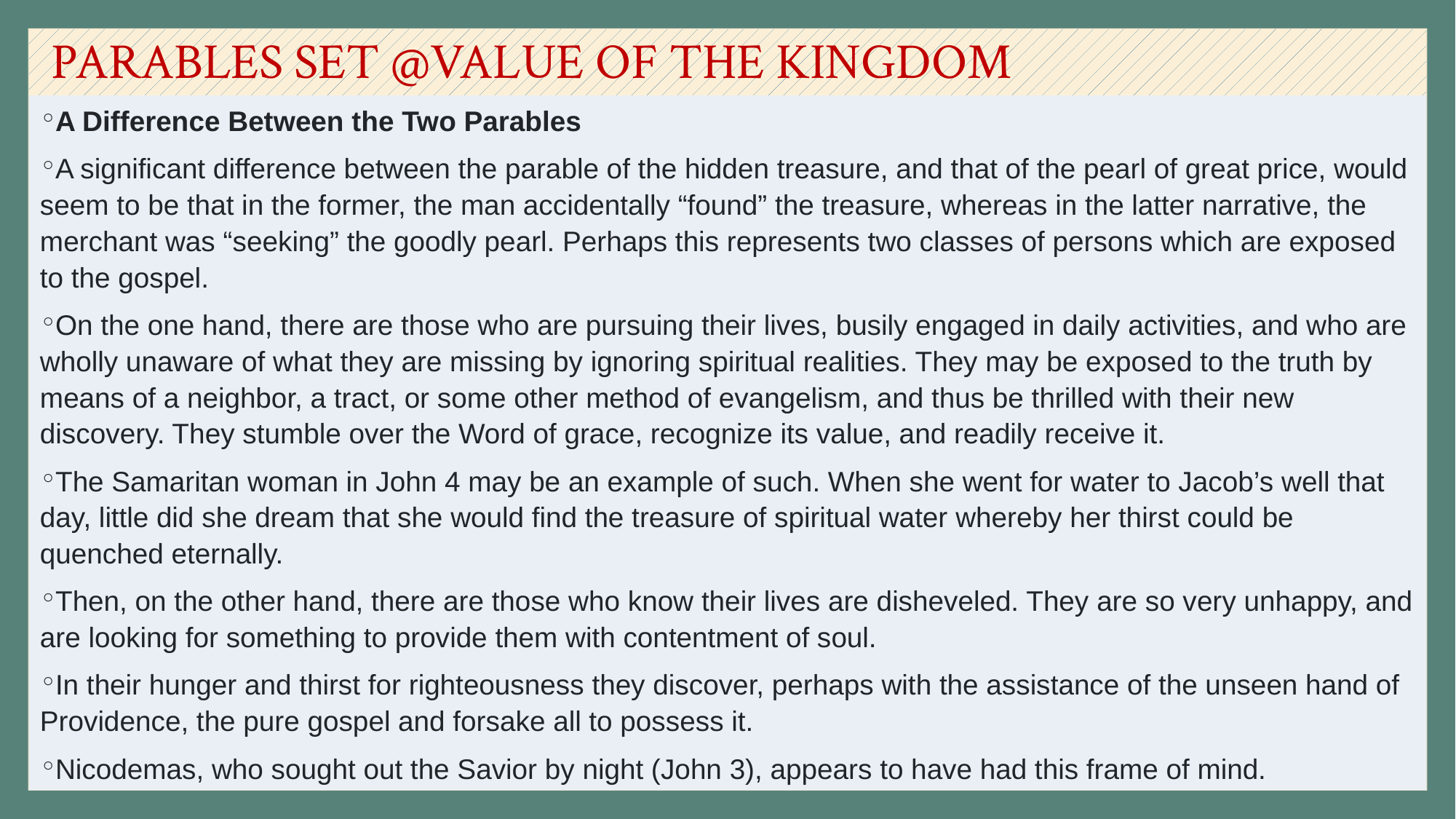

# PARABLES SET @VALUE OF THE KINGDOM
A Difference Between the Two Parables
A significant difference between the parable of the hidden treasure, and that of the pearl of great price, would seem to be that in the former, the man accidentally “found” the treasure, whereas in the latter narrative, the merchant was “seeking” the goodly pearl. Perhaps this represents two classes of persons which are exposed to the gospel.
On the one hand, there are those who are pursuing their lives, busily engaged in daily activities, and who are wholly unaware of what they are missing by ignoring spiritual realities. They may be exposed to the truth by means of a neighbor, a tract, or some other method of evangelism, and thus be thrilled with their new discovery. They stumble over the Word of grace, recognize its value, and readily receive it.
The Samaritan woman in John 4 may be an example of such. When she went for water to Jacob’s well that day, little did she dream that she would find the treasure of spiritual water whereby her thirst could be quenched eternally.
Then, on the other hand, there are those who know their lives are disheveled. They are so very unhappy, and are looking for something to provide them with contentment of soul.
In their hunger and thirst for righteousness they discover, perhaps with the assistance of the unseen hand of Providence, the pure gospel and forsake all to possess it.
Nicodemas, who sought out the Savior by night (John 3), appears to have had this frame of mind.